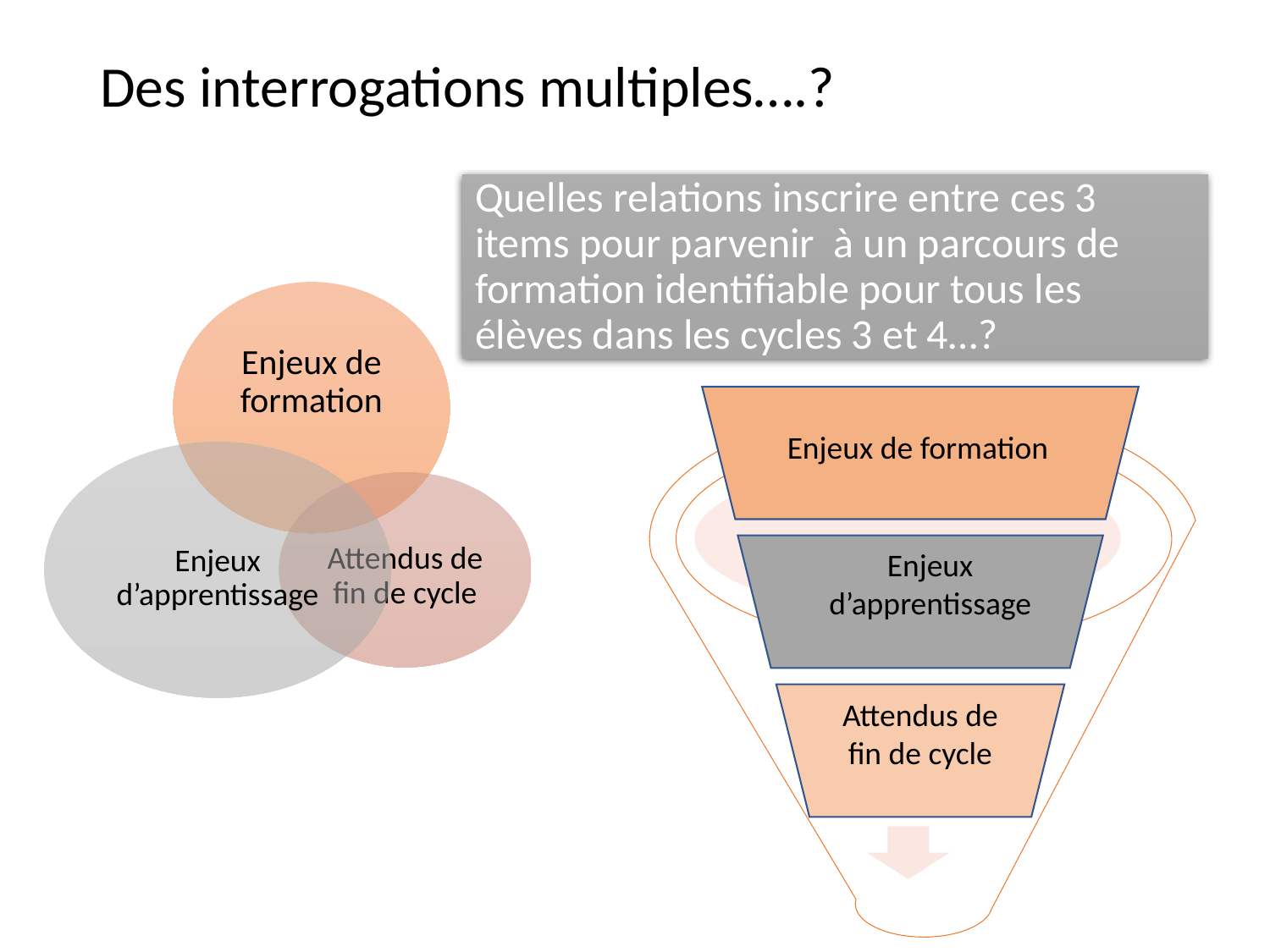

Des interrogations multiples….?
# Quelles relations inscrire entre ces 3 items pour parvenir  à un parcours de formation identifiable pour tous les élèves dans les cycles 3 et 4…?
Enjeux de formation
Attendus de fin de cycle
Enjeux d’apprentissage

Enjeux de formation

Enjeux d’apprentissage

Attendus de fin de cycle